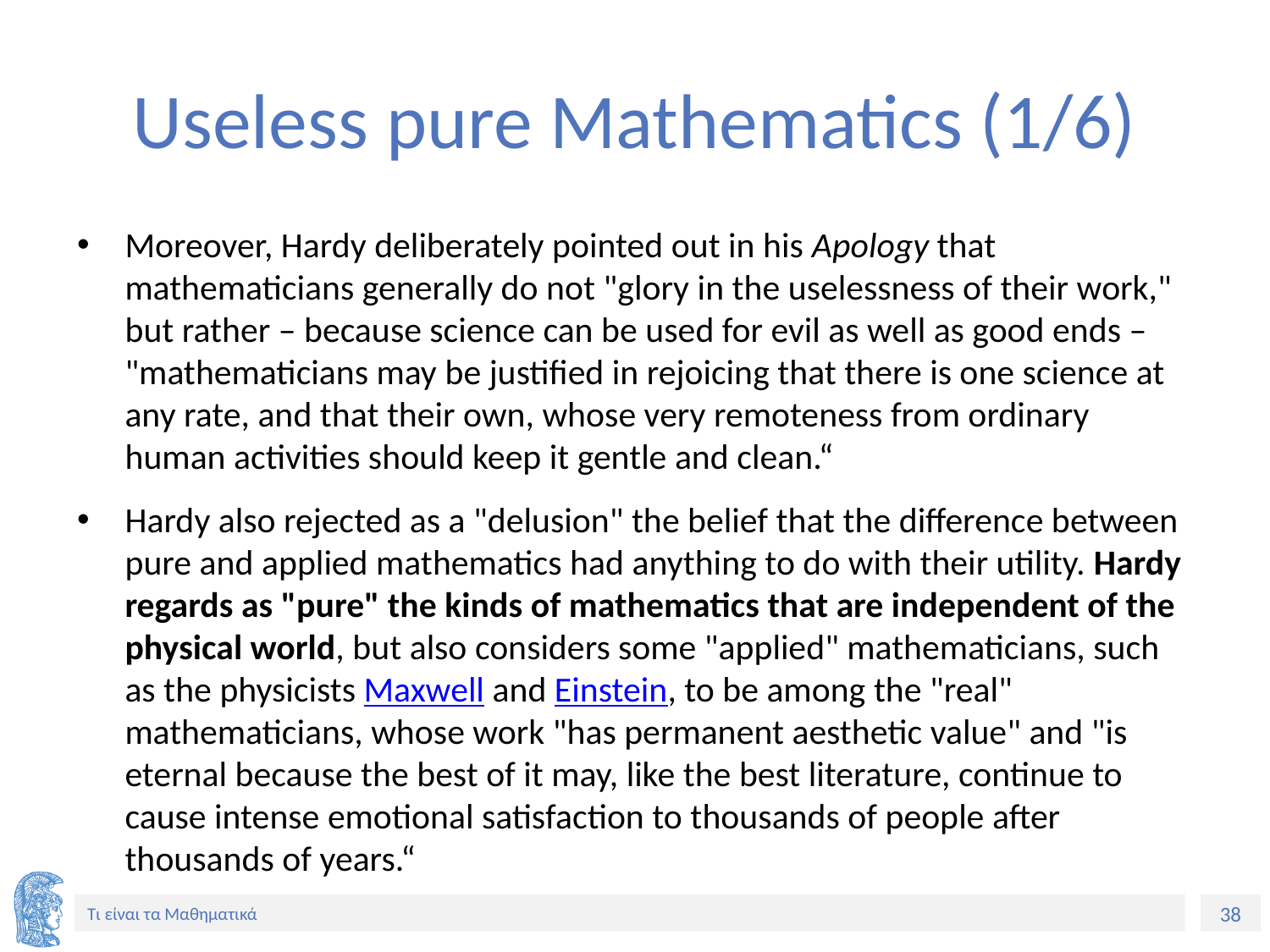

# Useless pure Mathematics (1/6)
Moreover, Hardy deliberately pointed out in his Apology that mathematicians generally do not "glory in the uselessness of their work," but rather – because science can be used for evil as well as good ends – "mathematicians may be justified in rejoicing that there is one science at any rate, and that their own, whose very remoteness from ordinary human activities should keep it gentle and clean.“
Hardy also rejected as a "delusion" the belief that the difference between pure and applied mathematics had anything to do with their utility. Hardy regards as "pure" the kinds of mathematics that are independent of the physical world, but also considers some "applied" mathematicians, such as the physicists Maxwell and Einstein, to be among the "real" mathematicians, whose work "has permanent aesthetic value" and "is eternal because the best of it may, like the best literature, continue to cause intense emotional satisfaction to thousands of people after thousands of years.“